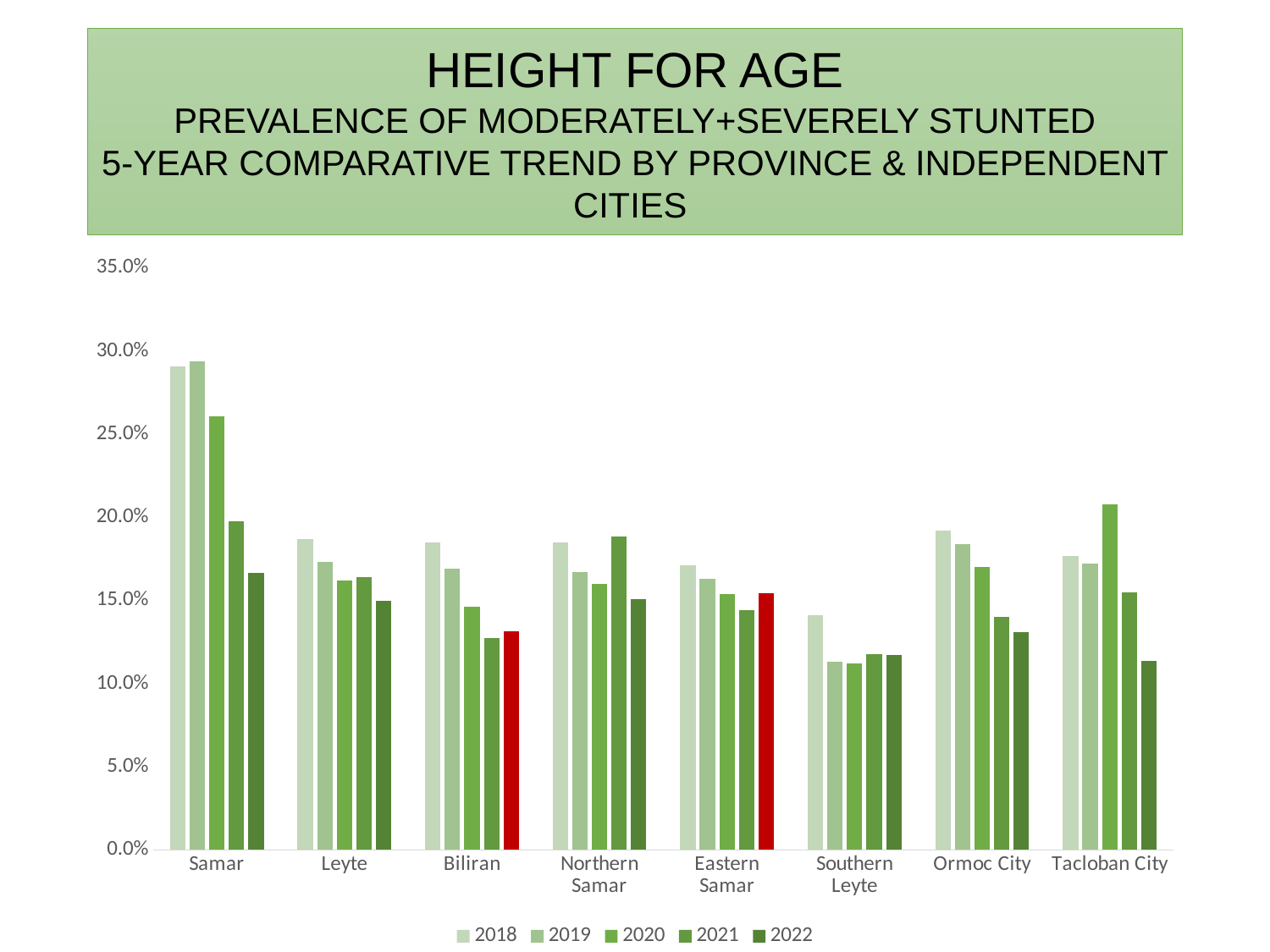

HEIGHT FOR AGE
PREVALENCE OF MODERATELY+SEVERELY STUNTED
5-YEAR COMPARATIVE TREND BY PROVINCE & INDEPENDENT CITIES

### Chart

| Category | 2018 | 2019 | 2020 | 2021 | 2022 |
|---|---|---|---|---|---|
| Samar | 0.291 | 0.294 | 0.261 | 0.1977 | 0.1667 |
| Leyte | 0.187 | 0.173 | 0.162 | 0.164 | 0.1499 |
| Biliran | 0.185 | 0.169 | 0.146 | 0.1276 | 0.1313 |
| Northern Samar | 0.185 | 0.167 | 0.16 | 0.1883 | 0.151 |
| Eastern Samar | 0.171 | 0.163 | 0.154 | 0.144 | 0.1546 |
| Southern Leyte | 0.141 | 0.113 | 0.112 | 0.118 | 0.1171 |
| Ormoc City | 0.192 | 0.184 | 0.17 | 0.14 | 0.1309 |
| Tacloban City | 0.177 | 0.172 | 0.208 | 0.155 | 0.1137 |